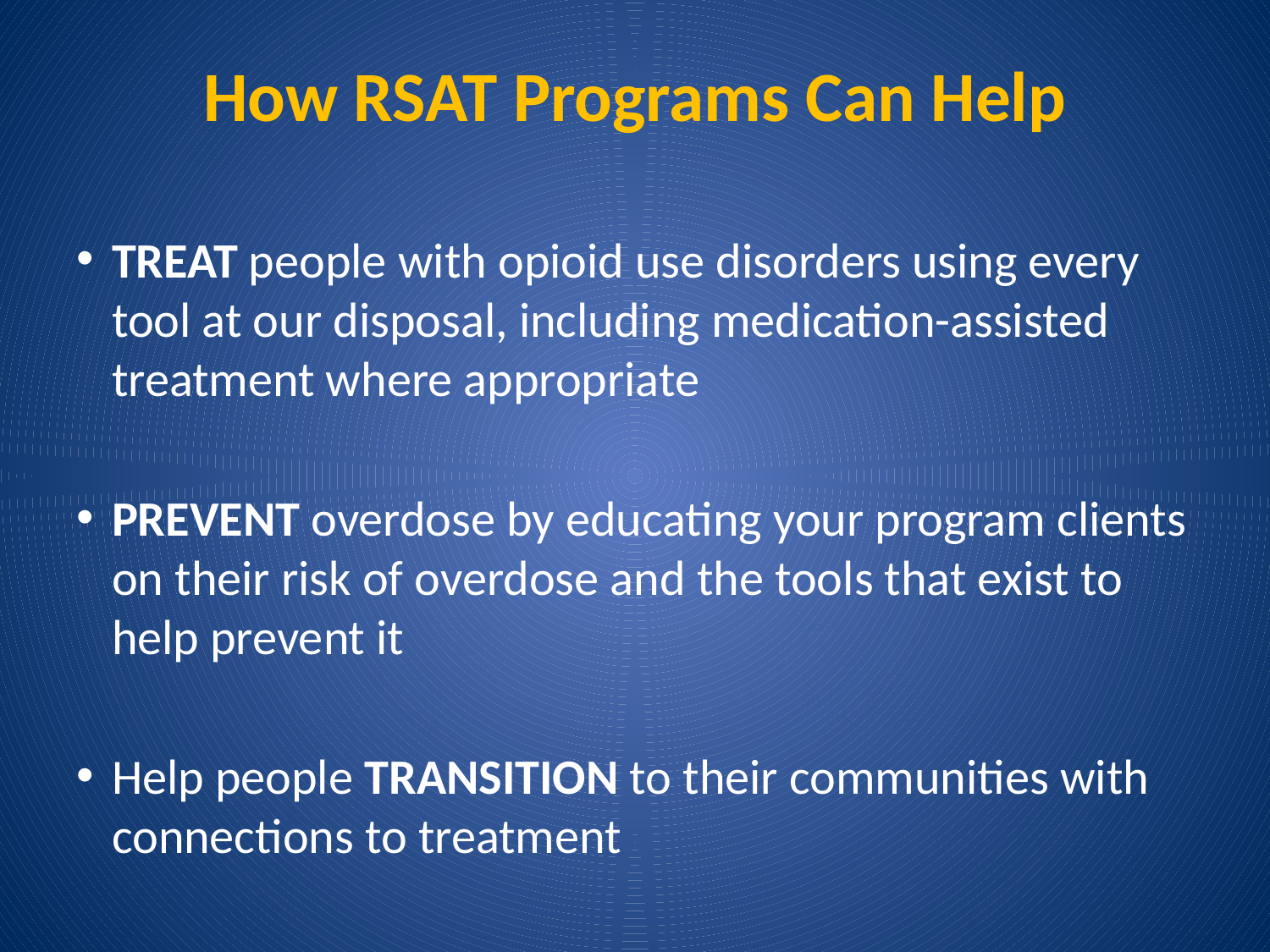

# How RSAT Programs Can Help
TREAT people with opioid use disorders using every tool at our disposal, including medication-assisted treatment where appropriate

PREVENT overdose by educating your program clients on their risk of overdose and the tools that exist to help prevent it

Help people TRANSITION to their communities with connections to treatment